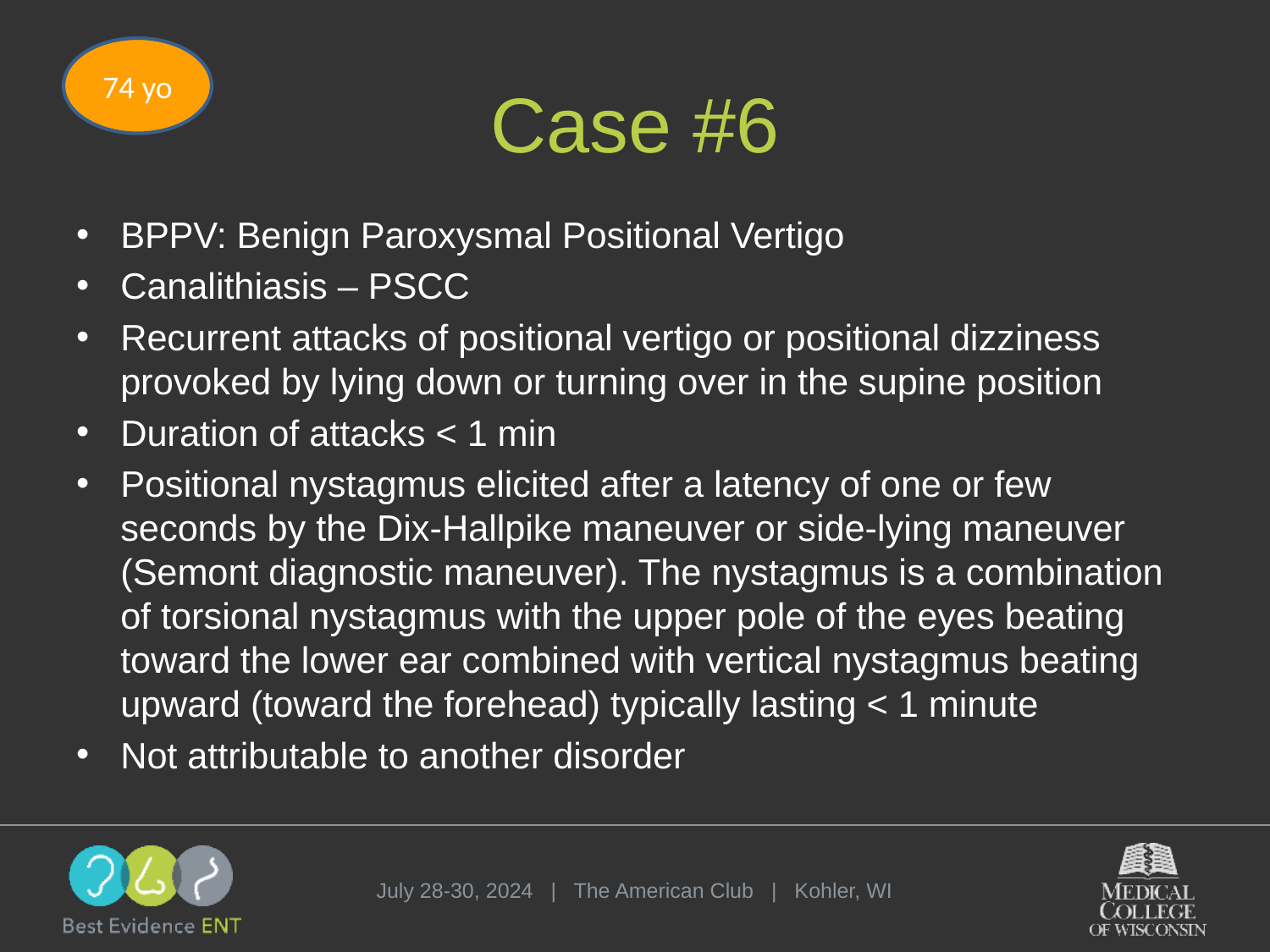

74 yo
# Case #6
BPPV: Benign Paroxysmal Positional Vertigo
Canalithiasis – PSCC
Recurrent attacks of positional vertigo or positional dizziness provoked by lying down or turning over in the supine position
Duration of attacks < 1 min
Positional nystagmus elicited after a latency of one or few seconds by the Dix-Hallpike maneuver or side-lying maneuver (Semont diagnostic maneuver). The nystagmus is a combination of torsional nystagmus with the upper pole of the eyes beating toward the lower ear combined with vertical nystagmus beating upward (toward the forehead) typically lasting < 1 minute
Not attributable to another disorder
July 28-30, 2024   |   The American Club   |   Kohler, WI